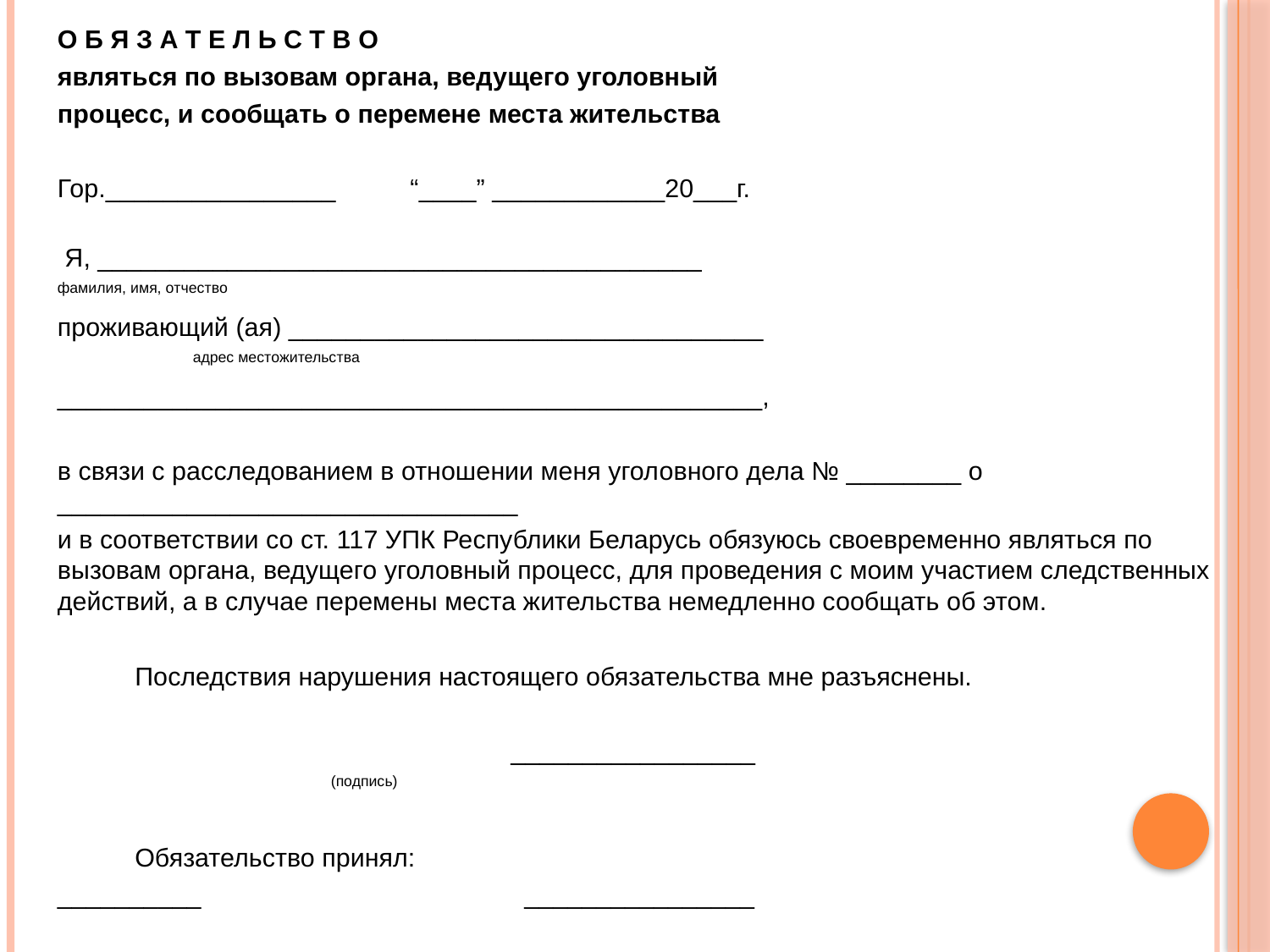

О Б Я З А Т Е Л Ь С Т В О
являться по вызовам органа, ведущего уголовный
процесс, и сообщать о перемене места жительства

Гор.________________ 	      “____” ____________20___г.

 Я, __________________________________________
фамилия, имя, отчество
проживающий (ая) _________________________________
                                адрес местожительства
_________________________________________________,

в связи с расследованием в отношении меня уголовного дела № ________ о ________________________________
и в соответствии со ст. 117 УПК Республики Беларусь обязуюсь своевременно являться по вызовам органа, ведущего уголовный процесс, для проведения с моим участием следственных действий, а в случае перемены места жительства немедленно сообщать об этом.

	Последствия нарушения настоящего обязательства мне разъяснены.

                                                               _________________
                    			                            (подпись)

	Обязательство принял:
__________                                             ________________